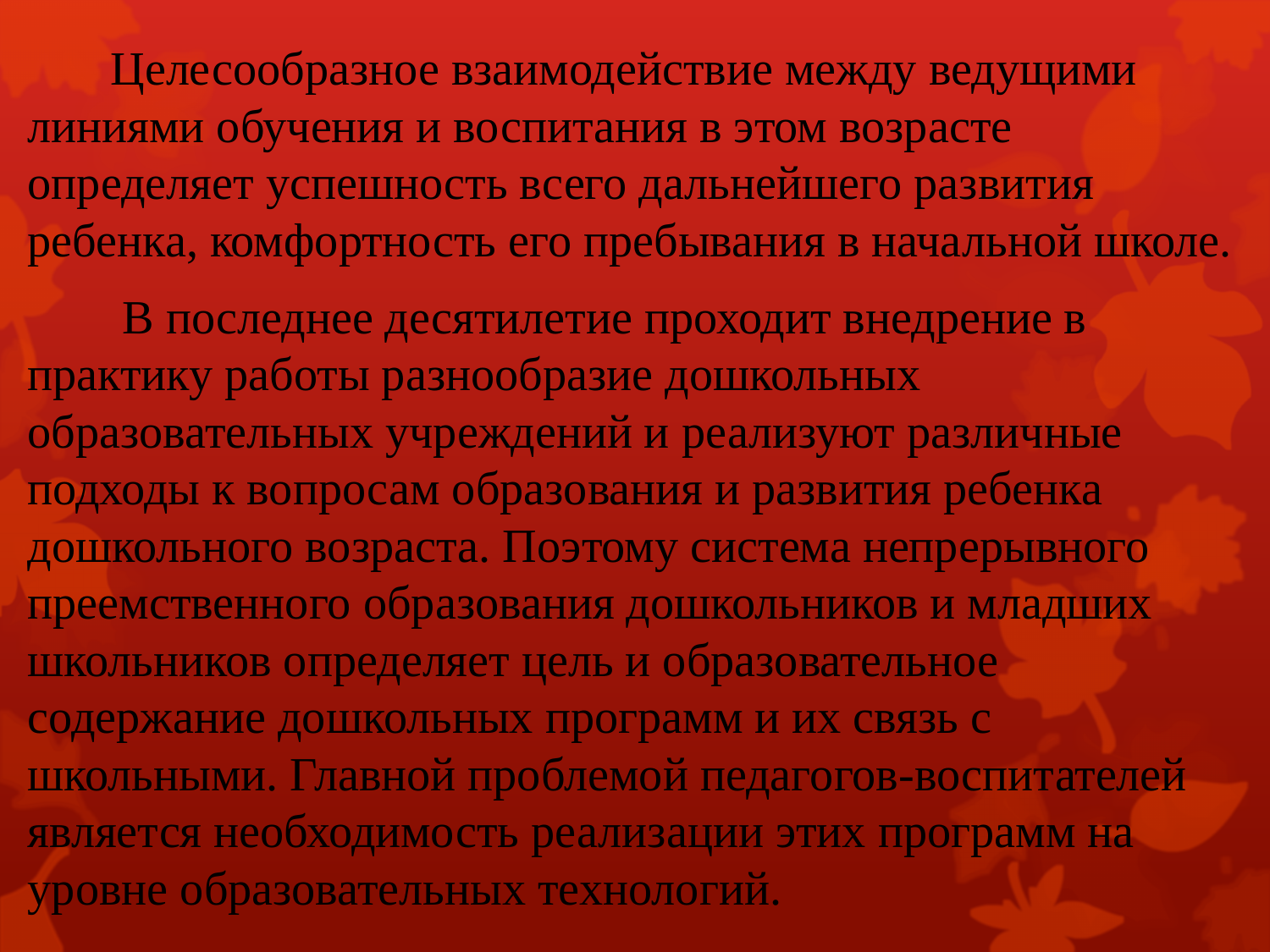

Целесообразное взаимодействие между ведущими линиями обучения и воспитания в этом возрасте определяет успешность всего дальнейшего развития ребенка, комфортность его пребывания в начальной школе.
        В последнее десятилетие проходит внедрение в практику работы разнообразие дошкольных  образовательных учреждений и реализуют различные подходы к вопросам образования и развития ребенка дошкольного возраста. Поэтому система непрерывного преемственного образования дошкольников и младших школьников определяет цель и образовательное содержание дошкольных программ и их связь с школьными. Главной проблемой педагогов-воспитателей является необходимость реализации этих программ на уровне образовательных технологий.